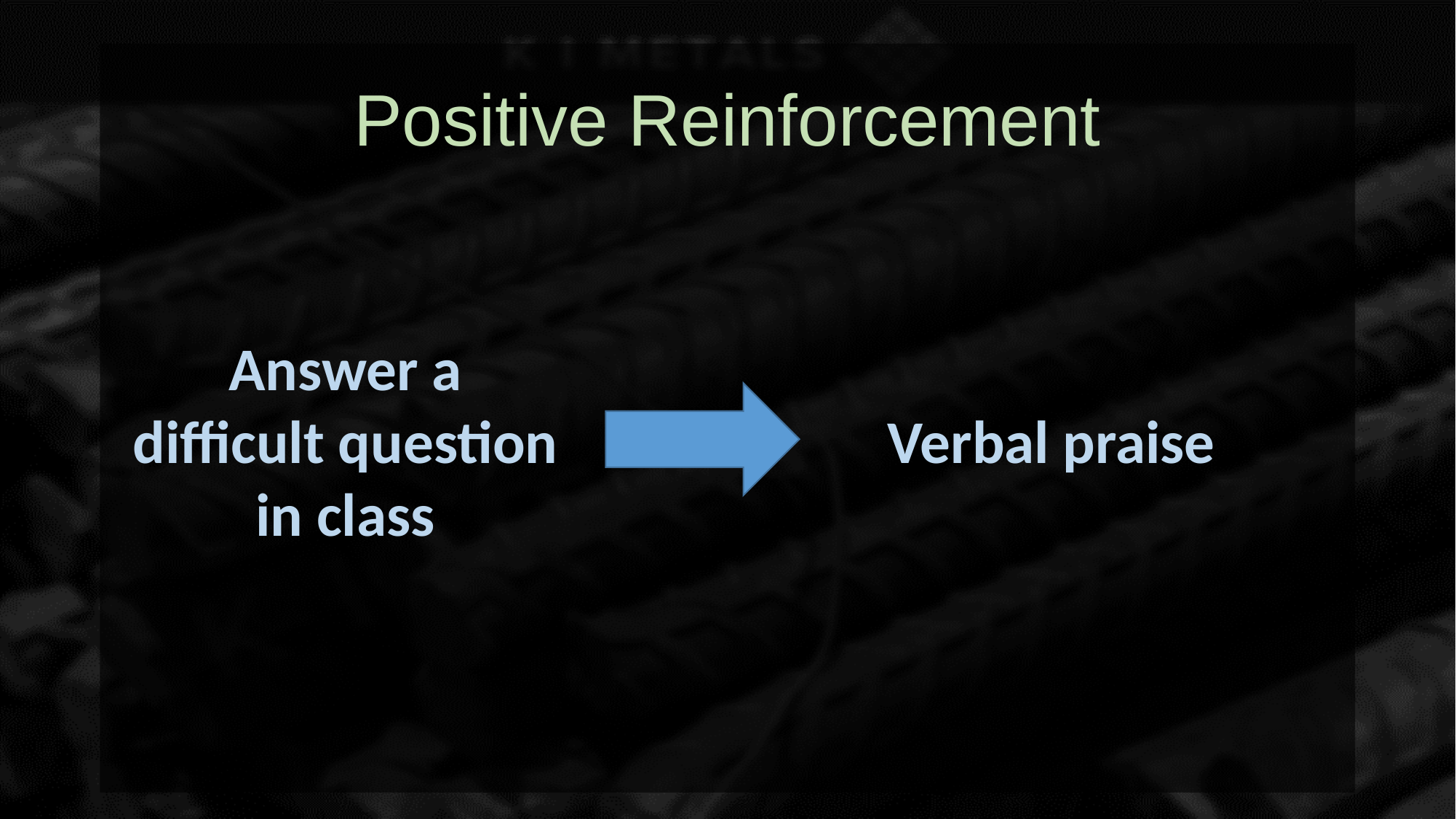

# Positive Reinforcement

Answer a difficult question in class

Verbal praise